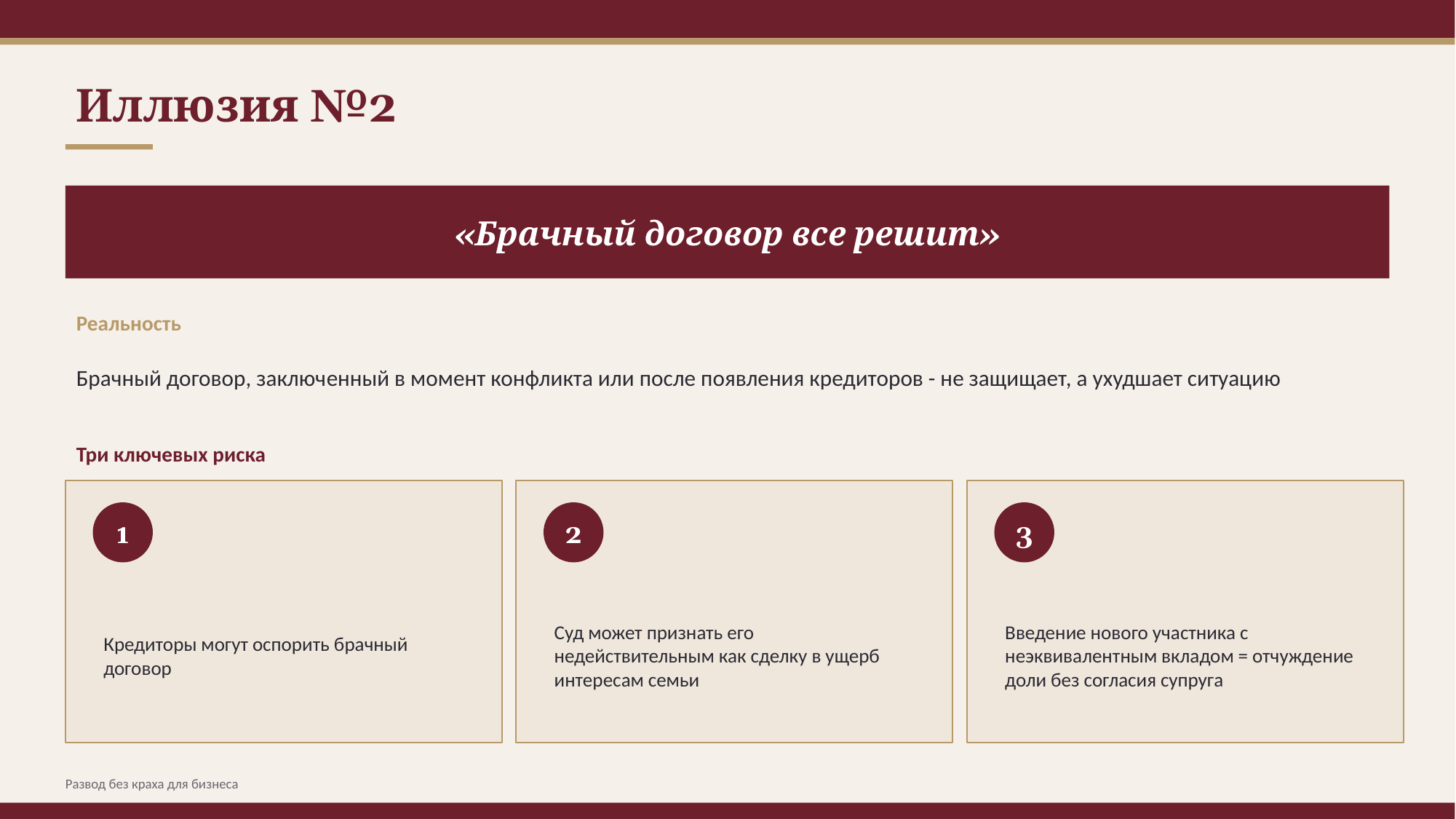

Иллюзия №2

«Брачный договор все решит»
Реальность
Брачный договор, заключенный в момент конфликта или после появления кредиторов - не защищает, а ухудшает ситуацию
Три ключевых риска

1

2

3
Кредиторы могут оспорить брачный договор
Суд может признать его недействительным как сделку в ущерб интересам семьи
Введение нового участника с неэквивалентным вкладом = отчуждение доли без согласия супруга
Развод без краха для бизнеса